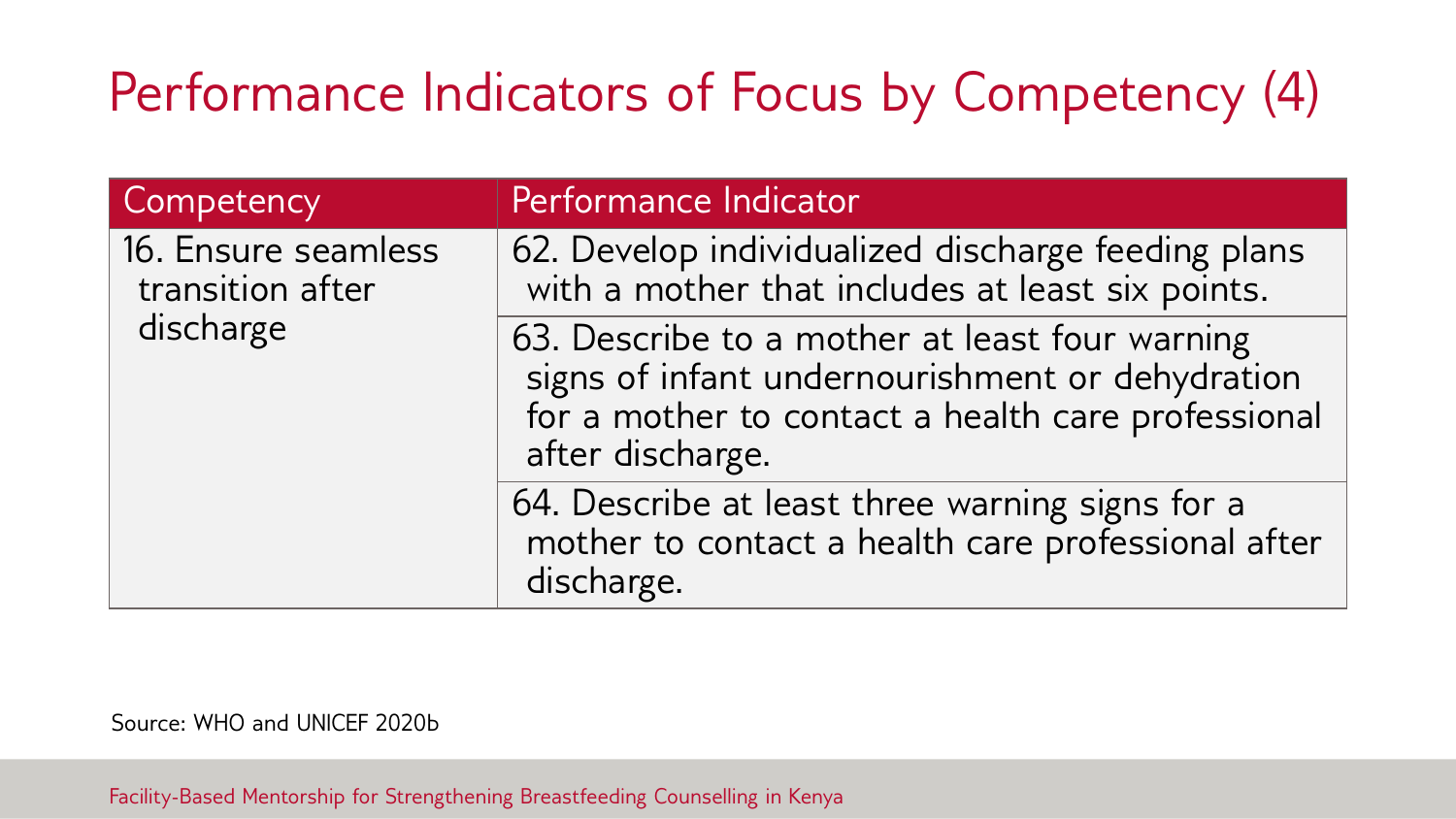

# Performance Indicators of Focus by Competency (4)
| Competency | Performance Indicator |
| --- | --- |
| 16. Ensure seamless transition after discharge | 62. Develop individualized discharge feeding plans with a mother that includes at least six points. |
|  | 63. Describe to a mother at least four warning signs of infant undernourishment or dehydration for a mother to contact a health care professional after discharge. |
|  | 64. Describe at least three warning signs for a mother to contact a health care professional after discharge. |
Source: WHO and UNICEF 2020b